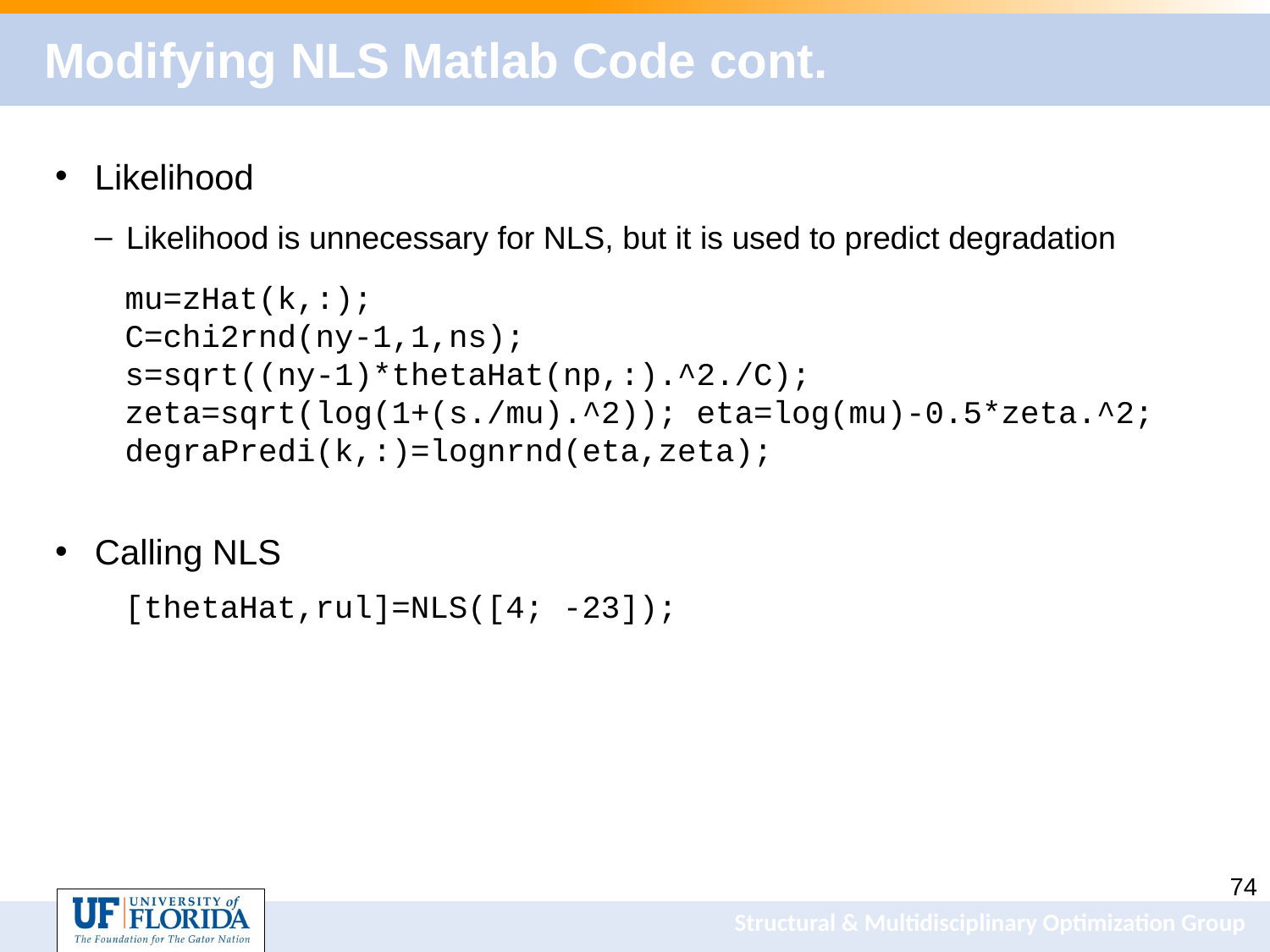

# Modifying NLS Matlab Code cont.
Likelihood
Likelihood is unnecessary for NLS, but it is used to predict degradation

Calling NLS
mu=zHat(k,:);
C=chi2rnd(ny-1,1,ns);
s=sqrt((ny-1)*thetaHat(np,:).^2./C);
zeta=sqrt(log(1+(s./mu).^2)); eta=log(mu)-0.5*zeta.^2;
degraPredi(k,:)=lognrnd(eta,zeta);
[thetaHat,rul]=NLS([4; -23]);